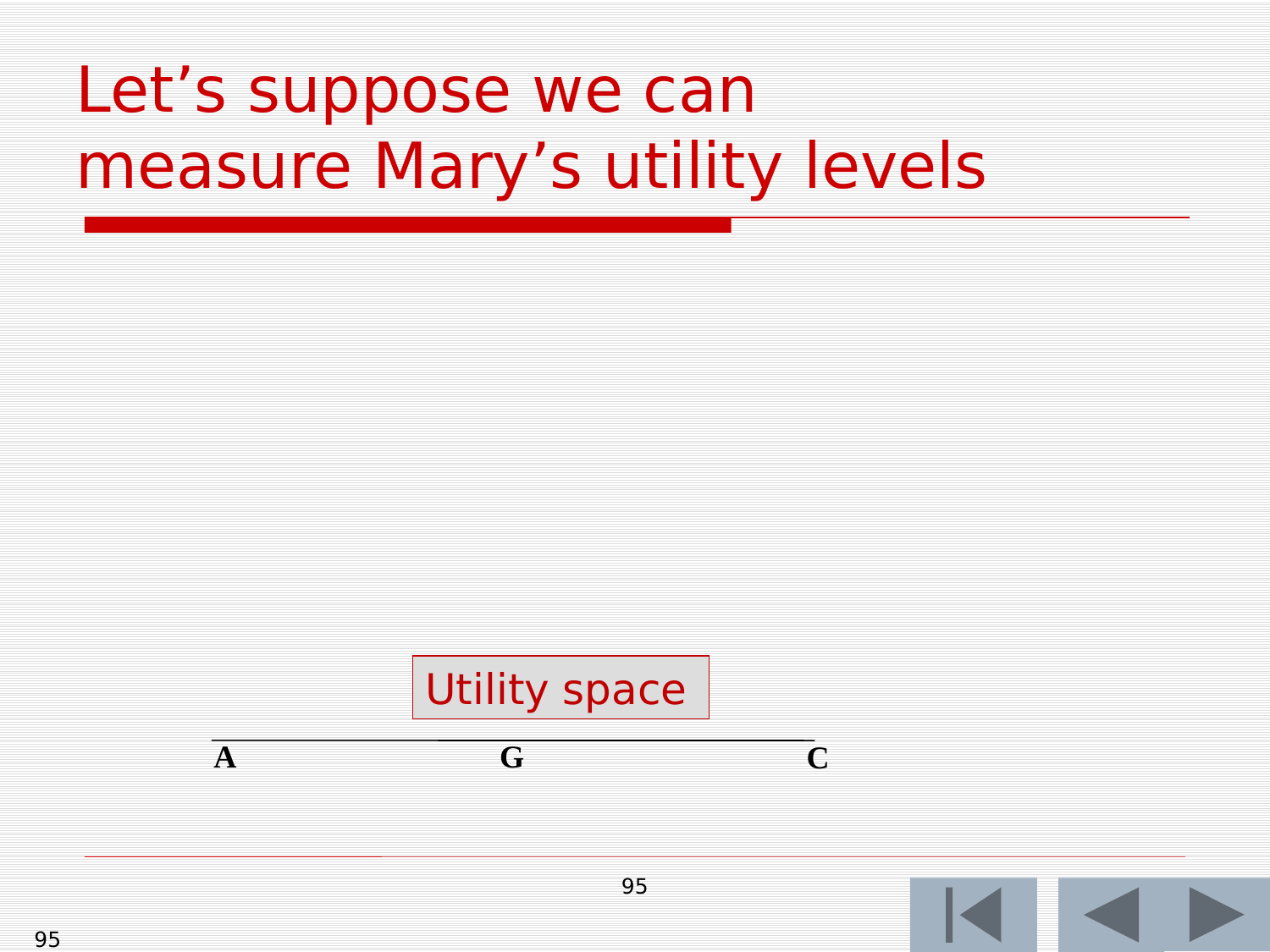

Let’s suppose we can
measure Mary’s utility levels
Utility space
A
G
C

95

95